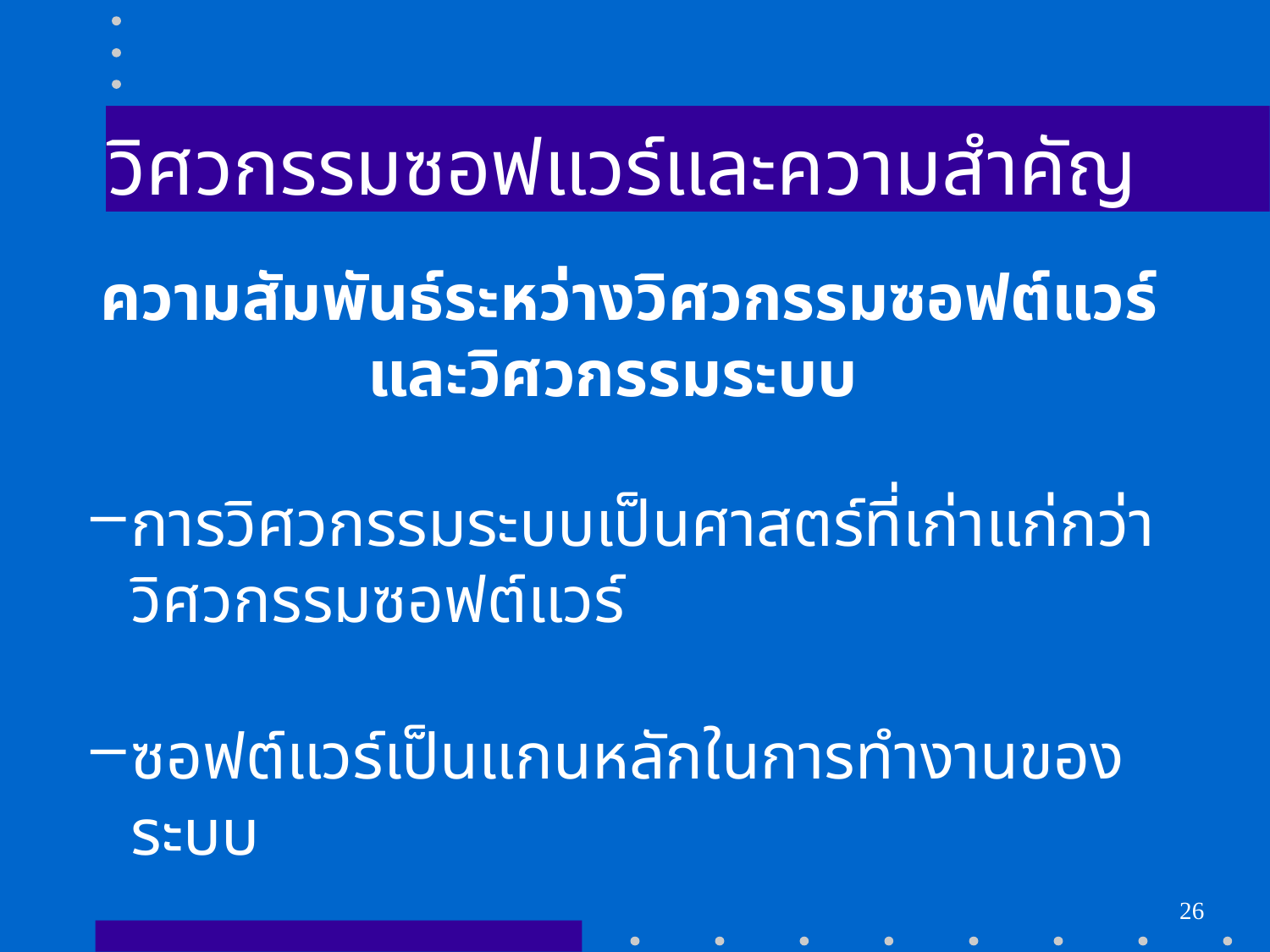

# วิศวกรรมซอฟแวร์และความสำคัญ
  ความสัมพันธ์ระหว่างวิศวกรรมซอฟต์แวร์และวิศวกรรมระบบ

การวิศวกรรมระบบเป็นศาสตร์ที่เก่าแก่กว่าวิศวกรรมซอฟต์แวร์

ซอฟต์แวร์เป็นแกนหลักในการทำงานของระบบ